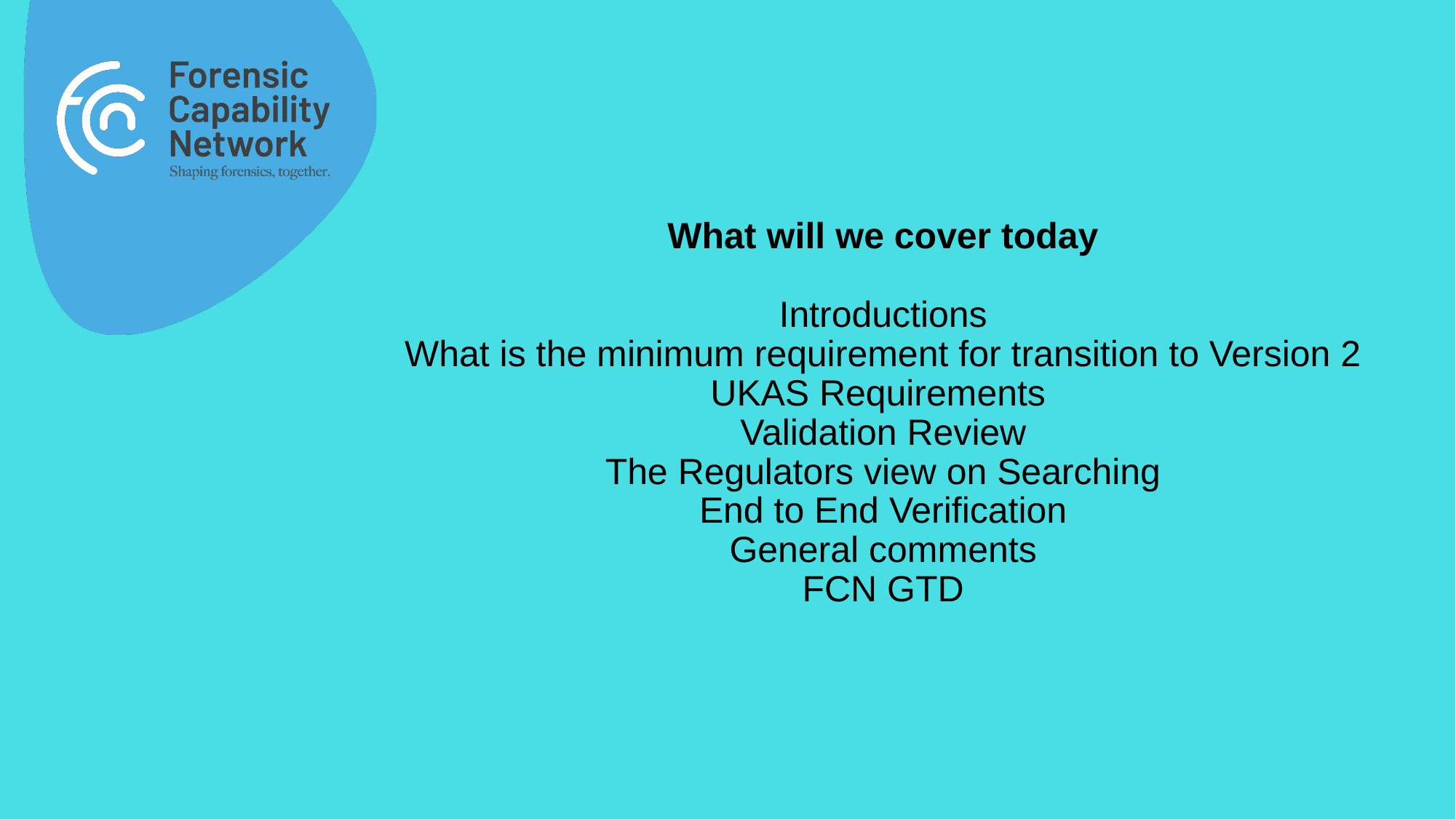

# What will we cover today Introductions What is the minimum requirement for transition to Version 2 UKAS Requirements Validation Review The Regulators view on Searching End to End Verification General comments FCN GTD